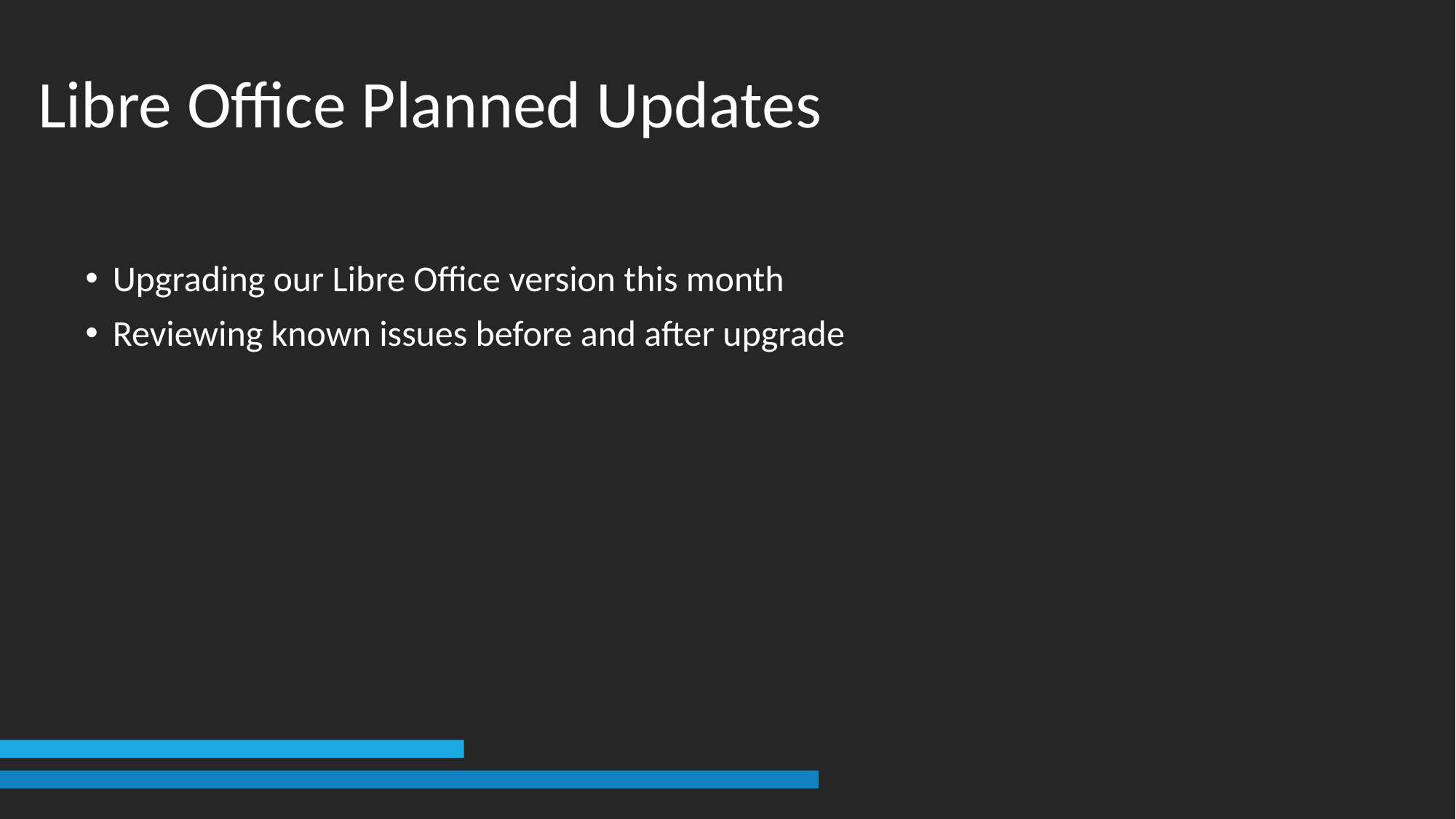

# Libre Office Planned Updates
Upgrading our Libre Office version this month
Reviewing known issues before and after upgrade